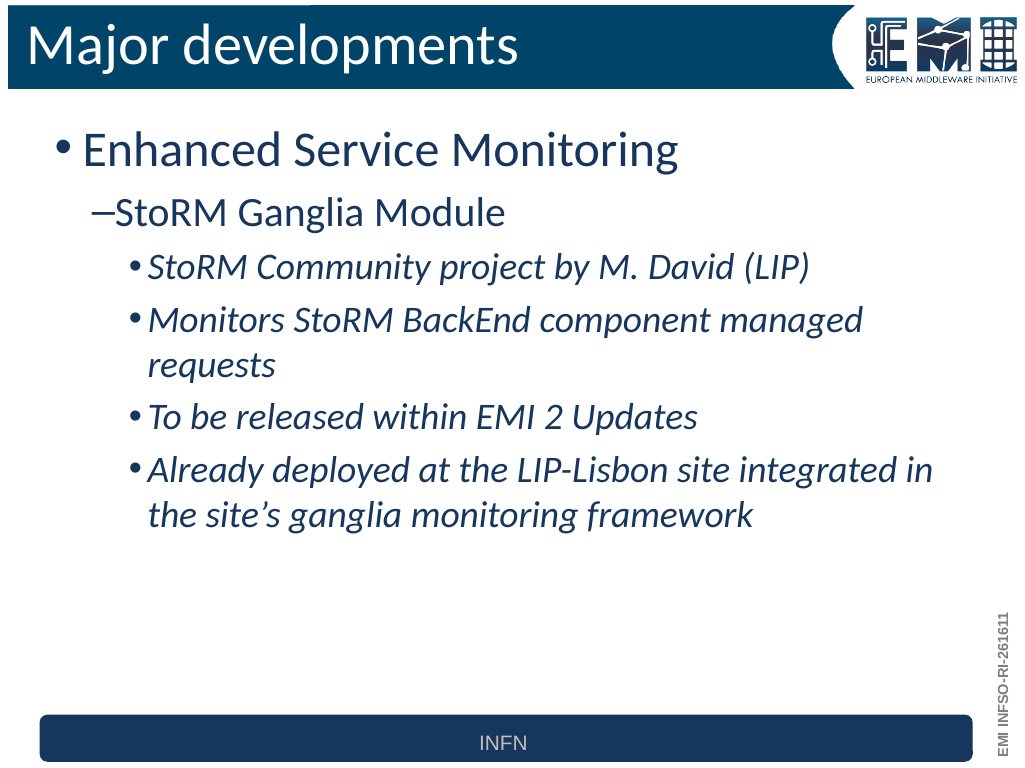

# Major developments
Enhanced Service Monitoring
StoRM Ganglia Module
StoRM Community project by M. David (LIP)
Monitors StoRM BackEnd component managed  requests
To be released within EMI 2 Updates
Already deployed at the LIP-Lisbon site integrated in the site’s ganglia monitoring framework

INFN